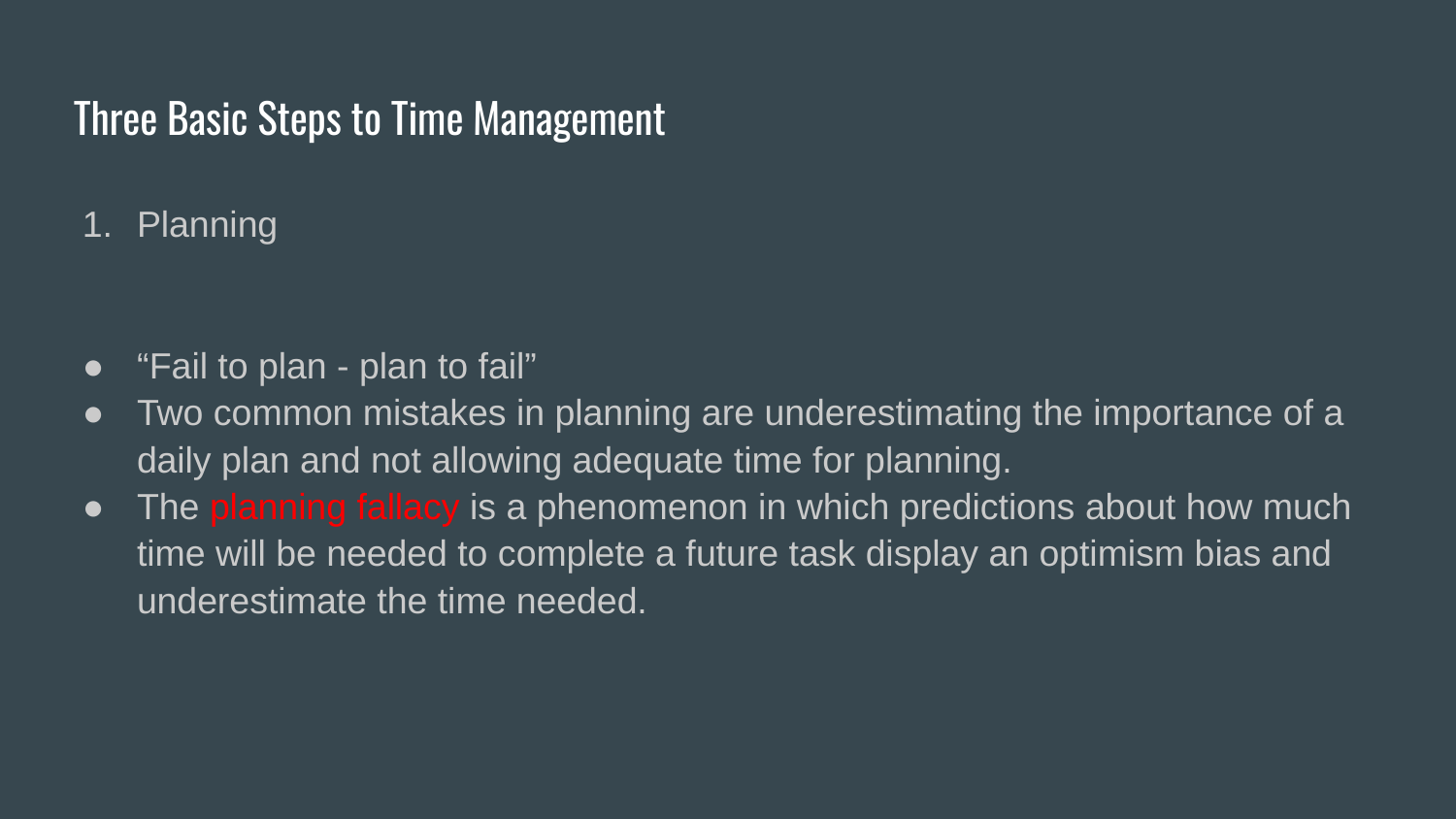

# Three Basic Steps to Time Management
Planning

“Fail to plan - plan to fail”
Two common mistakes in planning are underestimating the importance of a daily plan and not allowing adequate time for planning.
The planning fallacy is a phenomenon in which predictions about how much time will be needed to complete a future task display an optimism bias and underestimate the time needed.